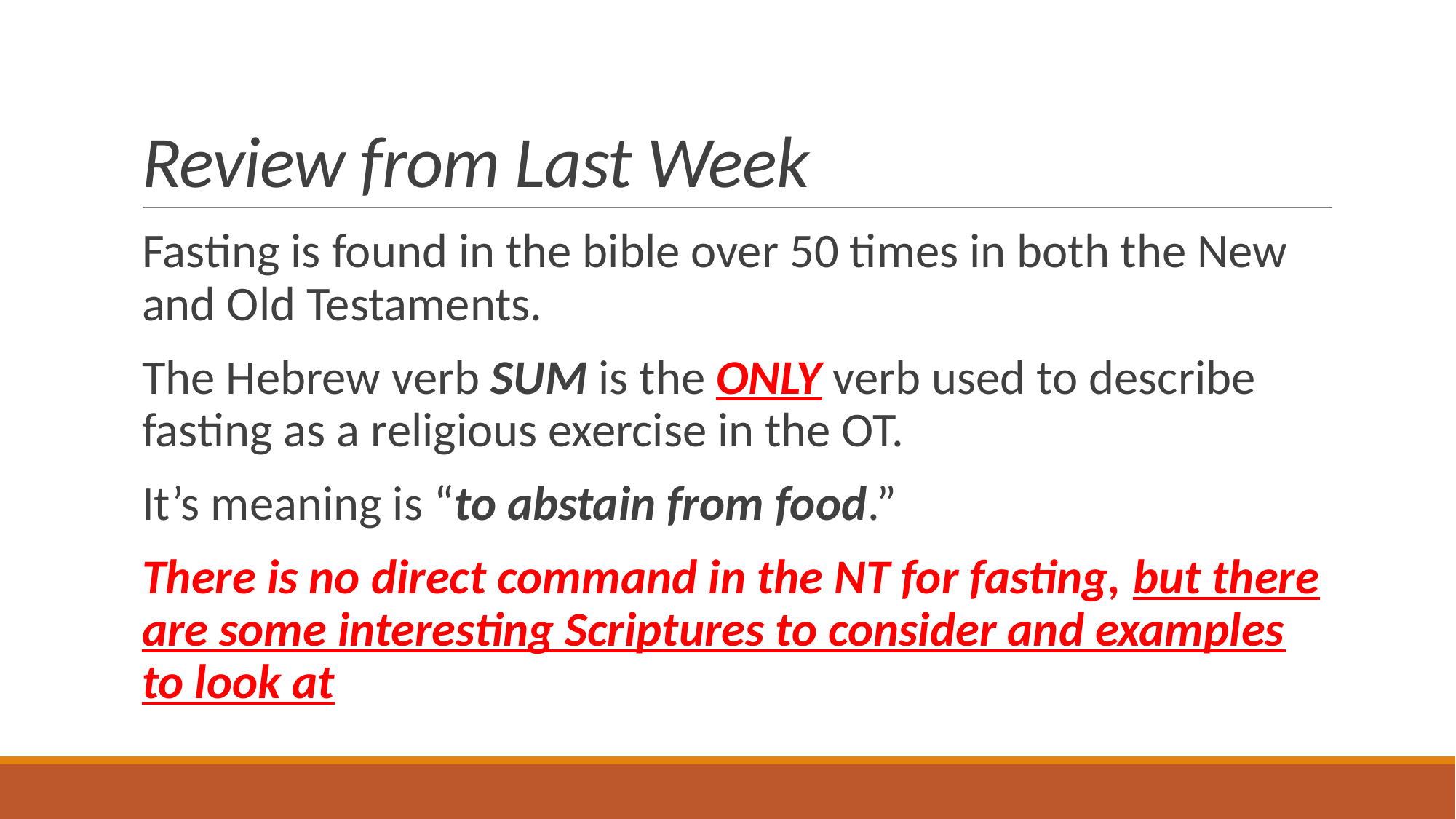

# Review from Last Week
Fasting is found in the bible over 50 times in both the New and Old Testaments.
The Hebrew verb SUM is the ONLY verb used to describe fasting as a religious exercise in the OT.
It’s meaning is “to abstain from food.”
There is no direct command in the NT for fasting, but there are some interesting Scriptures to consider and examples to look at